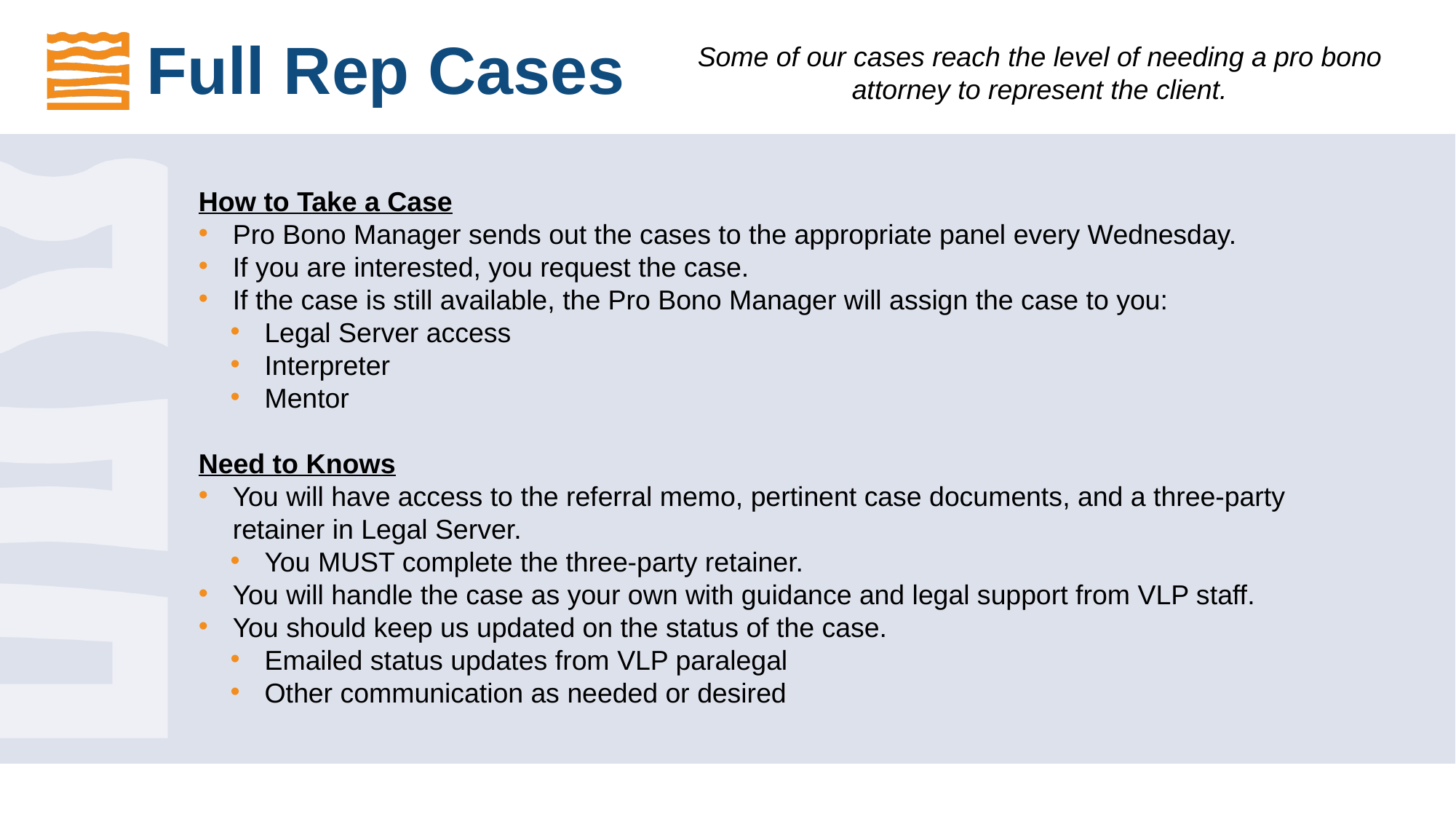

Some of our cases reach the level of needing a pro bono attorney to represent the client.
# Full Rep Cases
How to Take a Case
Pro Bono Manager sends out the cases to the appropriate panel every Wednesday.
If you are interested, you request the case.
If the case is still available, the Pro Bono Manager will assign the case to you:
Legal Server access
Interpreter
Mentor

Need to Knows
You will have access to the referral memo, pertinent case documents, and a three-party retainer in Legal Server.
You MUST complete the three-party retainer.
You will handle the case as your own with guidance and legal support from VLP staff.
You should keep us updated on the status of the case.
Emailed status updates from VLP paralegal
Other communication as needed or desired

20